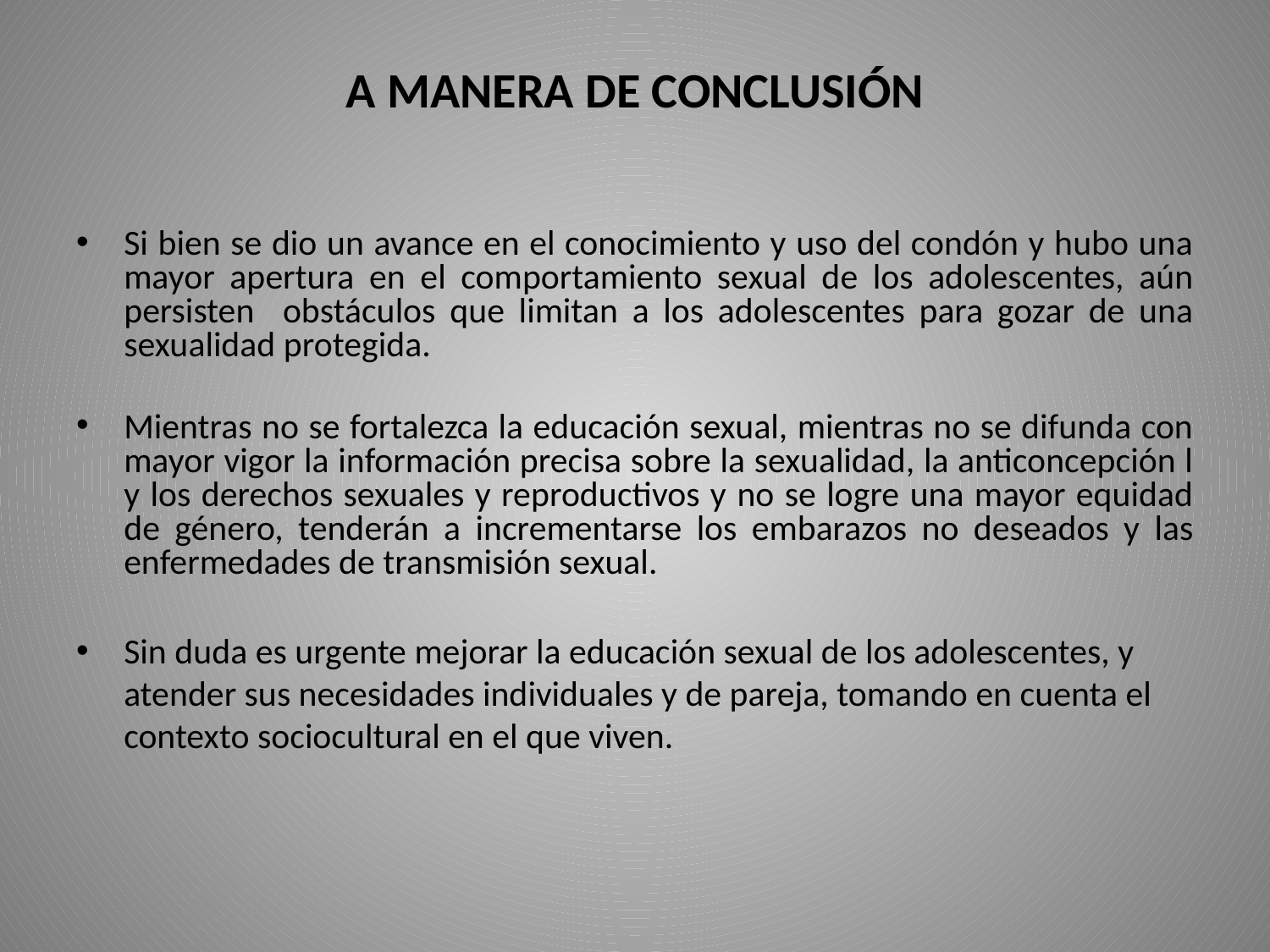

# A MANERA DE CONCLUSIÓN
Si bien se dio un avance en el conocimiento y uso del condón y hubo una mayor apertura en el comportamiento sexual de los adolescentes, aún persisten  obstáculos que limitan a los adolescentes para gozar de una sexualidad protegida.

Mientras no se fortalezca la educación sexual, mientras no se difunda con mayor vigor la información precisa sobre la sexualidad, la anticoncepción l y los derechos sexuales y reproductivos y no se logre una mayor equidad de género, tenderán a incrementarse los embarazos no deseados y las enfermedades de transmisión sexual.

Sin duda es urgente mejorar la educación sexual de los adolescentes, y atender sus necesidades individuales y de pareja, tomando en cuenta el contexto sociocultural en el que viven.